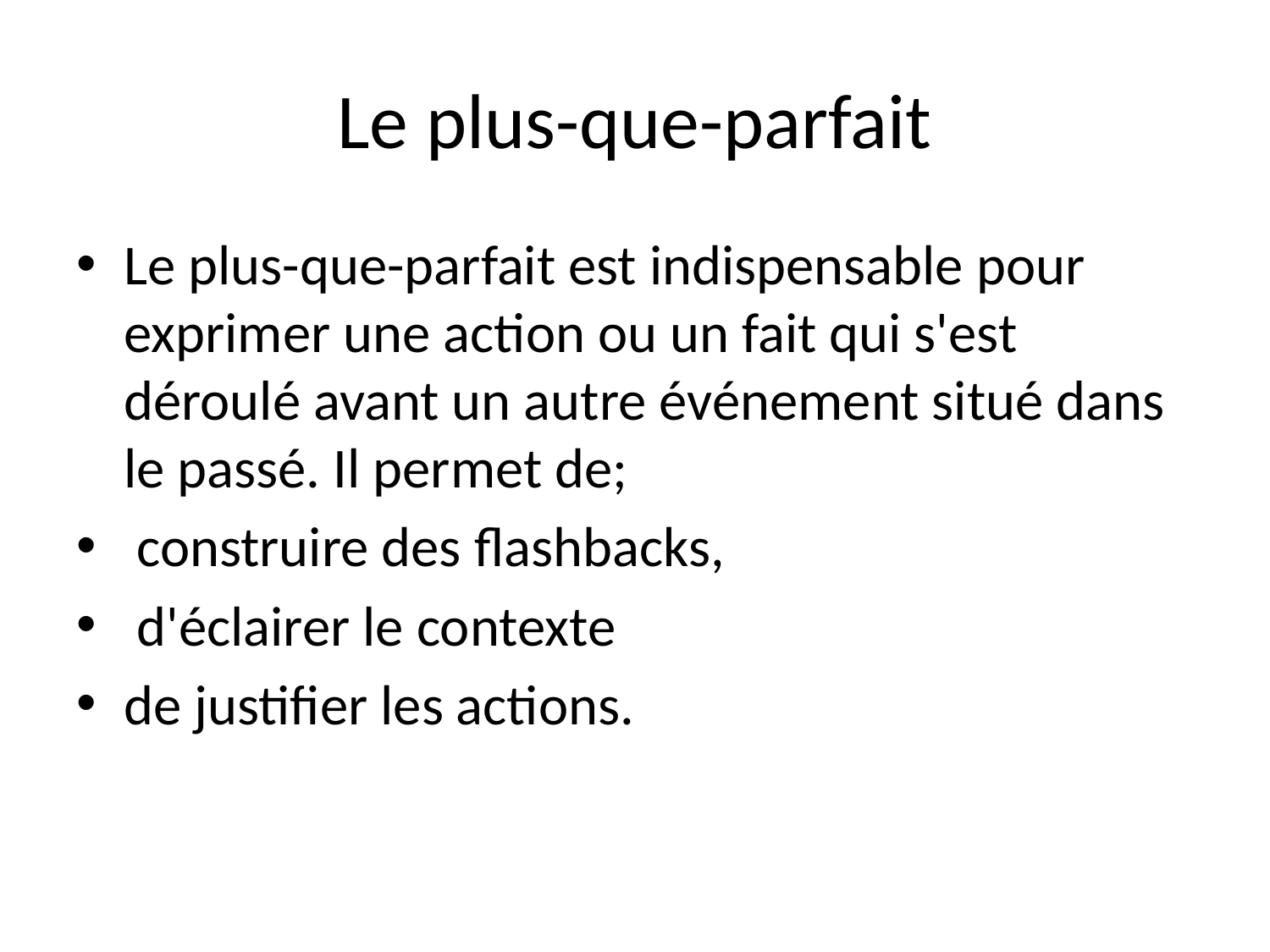

# Le plus-que-parfait
Le plus-que-parfait est indispensable pour exprimer une action ou un fait qui s'est déroulé avant un autre événement situé dans le passé. Il permet de;
 construire des flashbacks,
 d'éclairer le contexte
de justifier les actions.